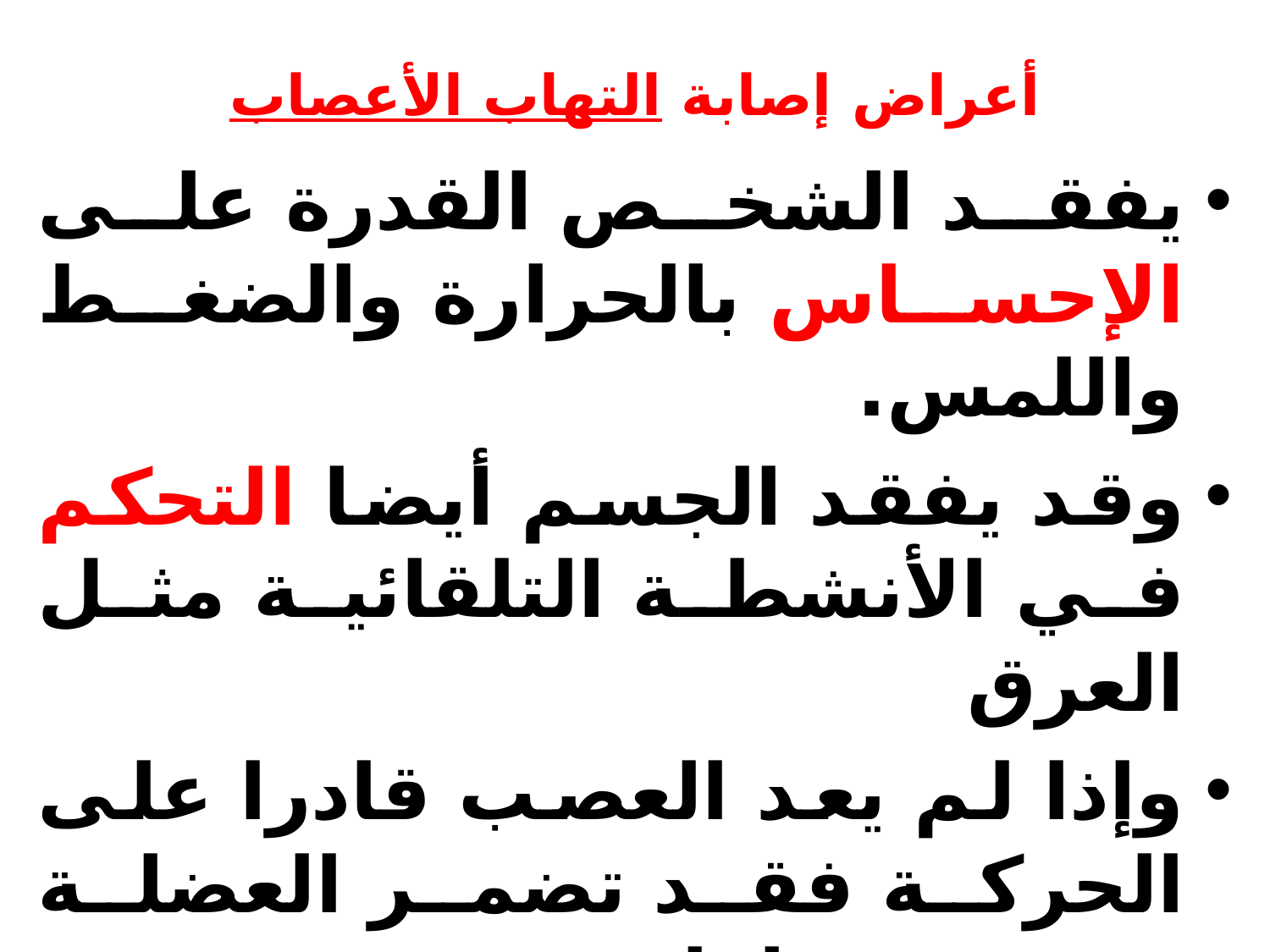

# أعراض إصابة التهاب الأعصاب
يفقد الشخص القدرة على الإحساس بالحرارة والضغط واللمس.
وقد يفقد الجسم أيضا التحكم في الأنشطة التلقائية مثل العرق
وإذا لم يعد العصب قادرا على الحركة فقد تضمر العضلة وتصبح مشلولة.